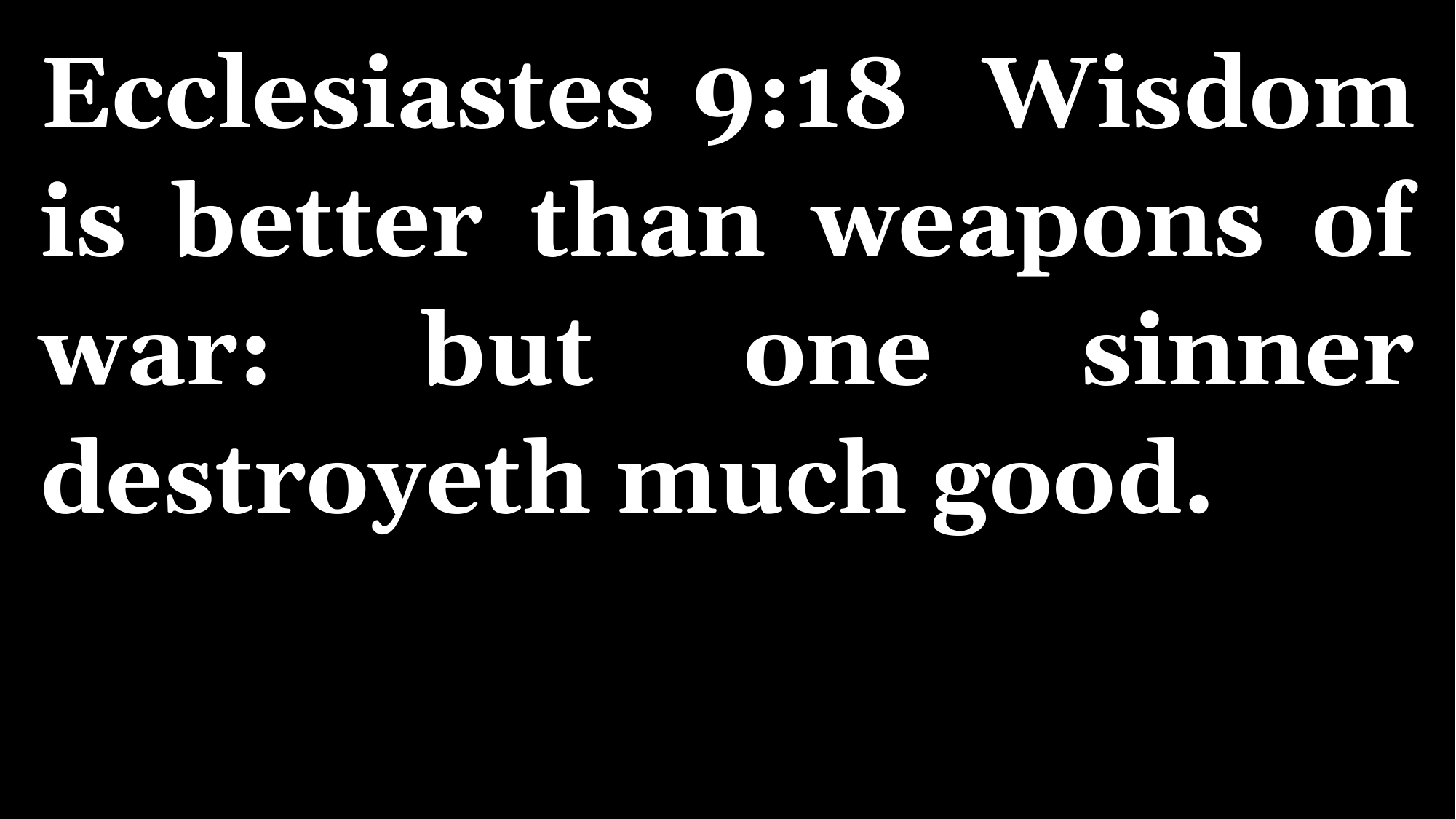

Ecclesiastes 9:18  Wisdom is better than weapons of war: but one sinner destroyeth much good.